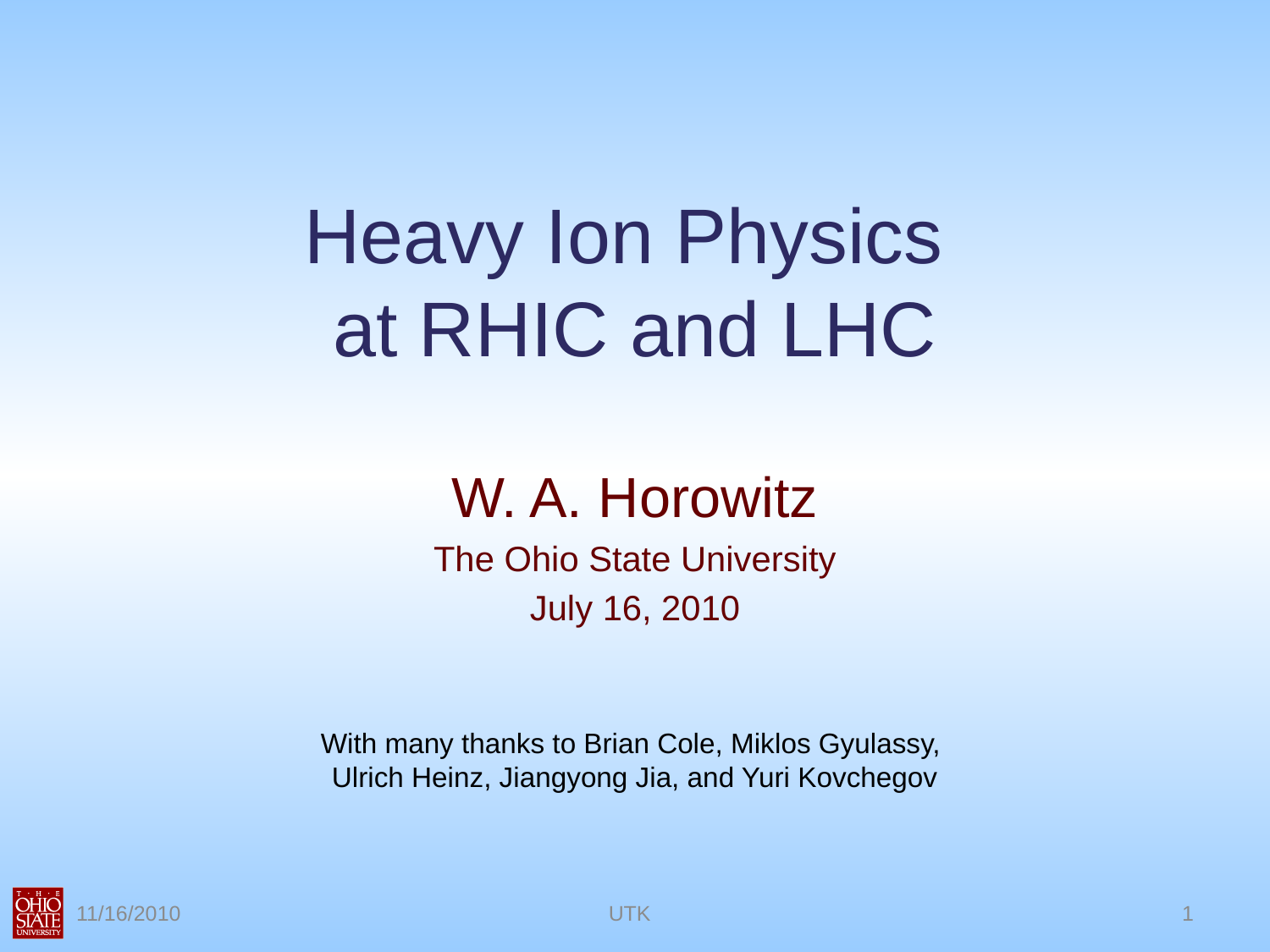

# Heavy Ion Physics at RHIC and LHC
W. A. Horowitz
The Ohio State University
July 16, 2010
With many thanks to Brian Cole, Miklos Gyulassy,
Ulrich Heinz, Jiangyong Jia, and Yuri Kovchegov
11/16/2010
UTK
1